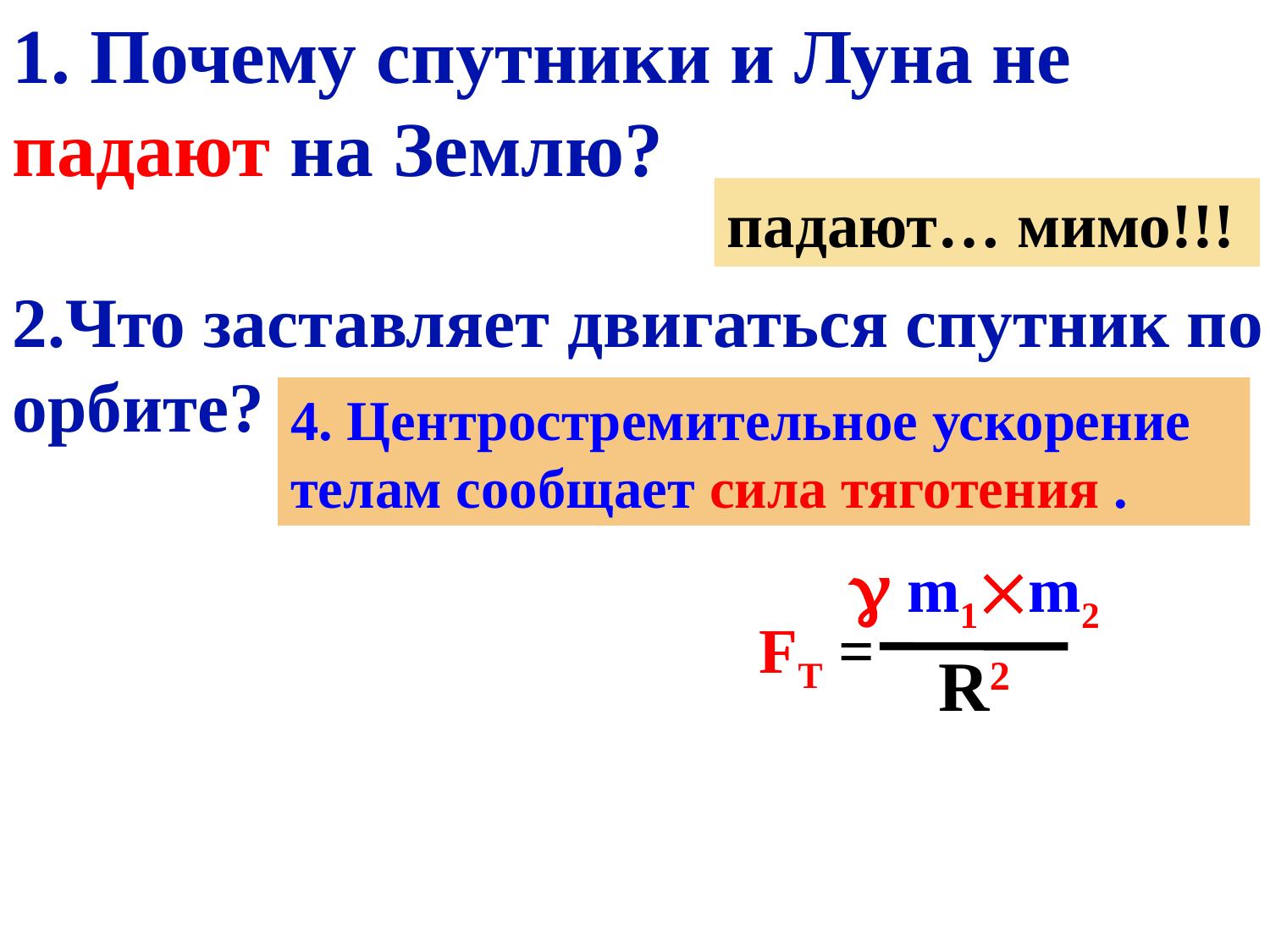

1. Почему спутники и Луна не падают на Землю?

2.Что заставляет двигаться спутник по орбите?

падают… мимо!!!
4. Центростремительное ускорение телам сообщает сила тяготения .
γ m1×m2
FТ =
R2